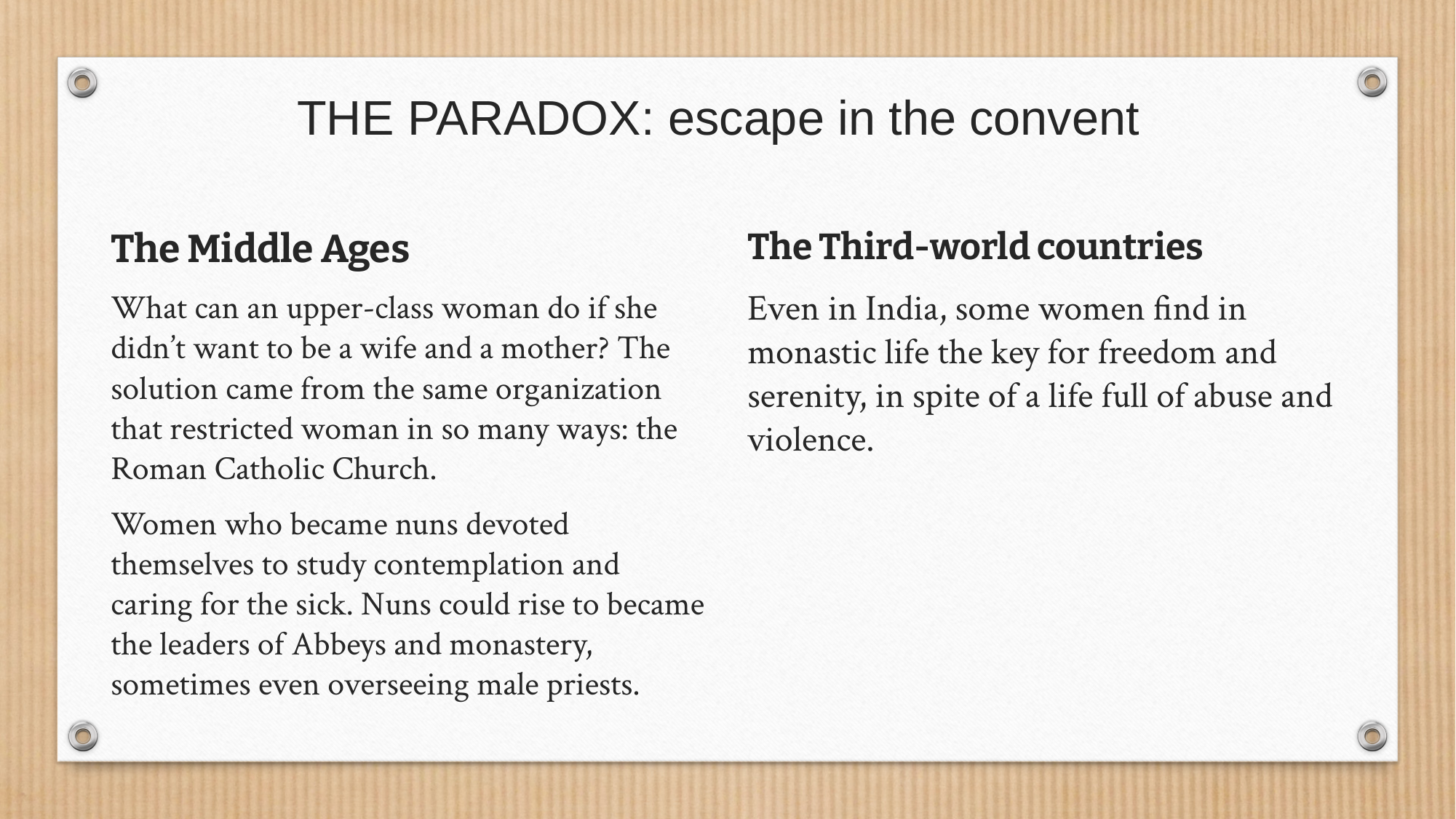

THE PARADOX: escape in the convent
The Middle Ages
What can an upper-class woman do if she didn’t want to be a wife and a mother? The solution came from the same organization that restricted woman in so many ways: the Roman Catholic Church.
Women who became nuns devoted themselves to study contemplation and caring for the sick. Nuns could rise to became the leaders of Abbeys and monastery, sometimes even overseeing male priests.
The Third-world countries
Even in India, some women find in monastic life the key for freedom and serenity, in spite of a life full of abuse and violence.